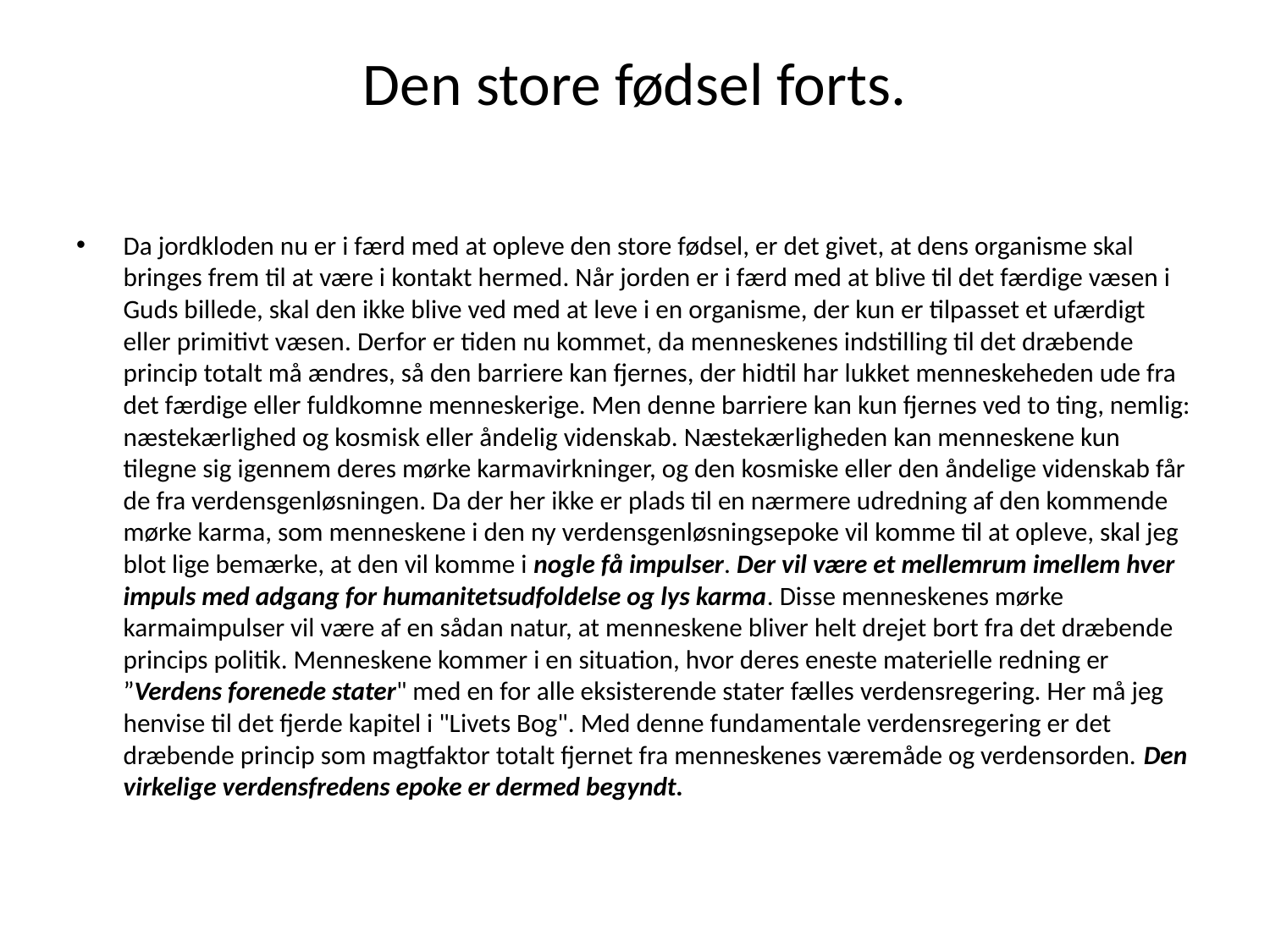

.

# Den store fødsel forts.
Da jordkloden nu er i færd med at opleve den store fødsel, er det givet, at dens organisme skal bringes frem til at være i kontakt hermed. Når jorden er i færd med at blive til det færdige væsen i Guds billede, skal den ikke blive ved med at leve i en organisme, der kun er tilpasset et ufærdigt eller primitivt væsen. Derfor er tiden nu kommet, da menneskenes indstilling til det dræbende princip totalt må ændres, så den barriere kan fjernes, der hidtil har lukket menneskeheden ude fra det færdige eller fuldkomne menneskerige. Men denne barriere kan kun fjernes ved to ting, nemlig: næstekærlighed og kosmisk eller åndelig videnskab. Næstekærligheden kan menneskene kun tilegne sig igennem deres mørke karmavirkninger, og den kosmiske eller den åndelige videnskab får de fra verdensgenløsningen. Da der her ikke er plads til en nærmere udredning af den kommende mørke karma, som menneskene i den ny verdensgenløsningsepoke vil komme til at opleve, skal jeg blot lige bemærke, at den vil komme i nogle få impulser. Der vil være et mellemrum imellem hver impuls med adgang for humanitetsudfoldelse og lys karma. Disse menneskenes mørke karmaimpulser vil være af en sådan natur, at menneskene bliver helt drejet bort fra det dræbende princips politik. Menneskene kommer i en situation, hvor deres eneste materielle redning er ”Verdens forenede stater" med en for alle eksisterende stater fælles verdensregering. Her må jeg henvise til det fjerde kapitel i "Livets Bog". Med denne fundamentale verdensregering er det dræbende princip som magtfaktor totalt fjernet fra menneskenes væremåde og verdensorden. Den virkelige verdensfredens epoke er dermed begyndt.